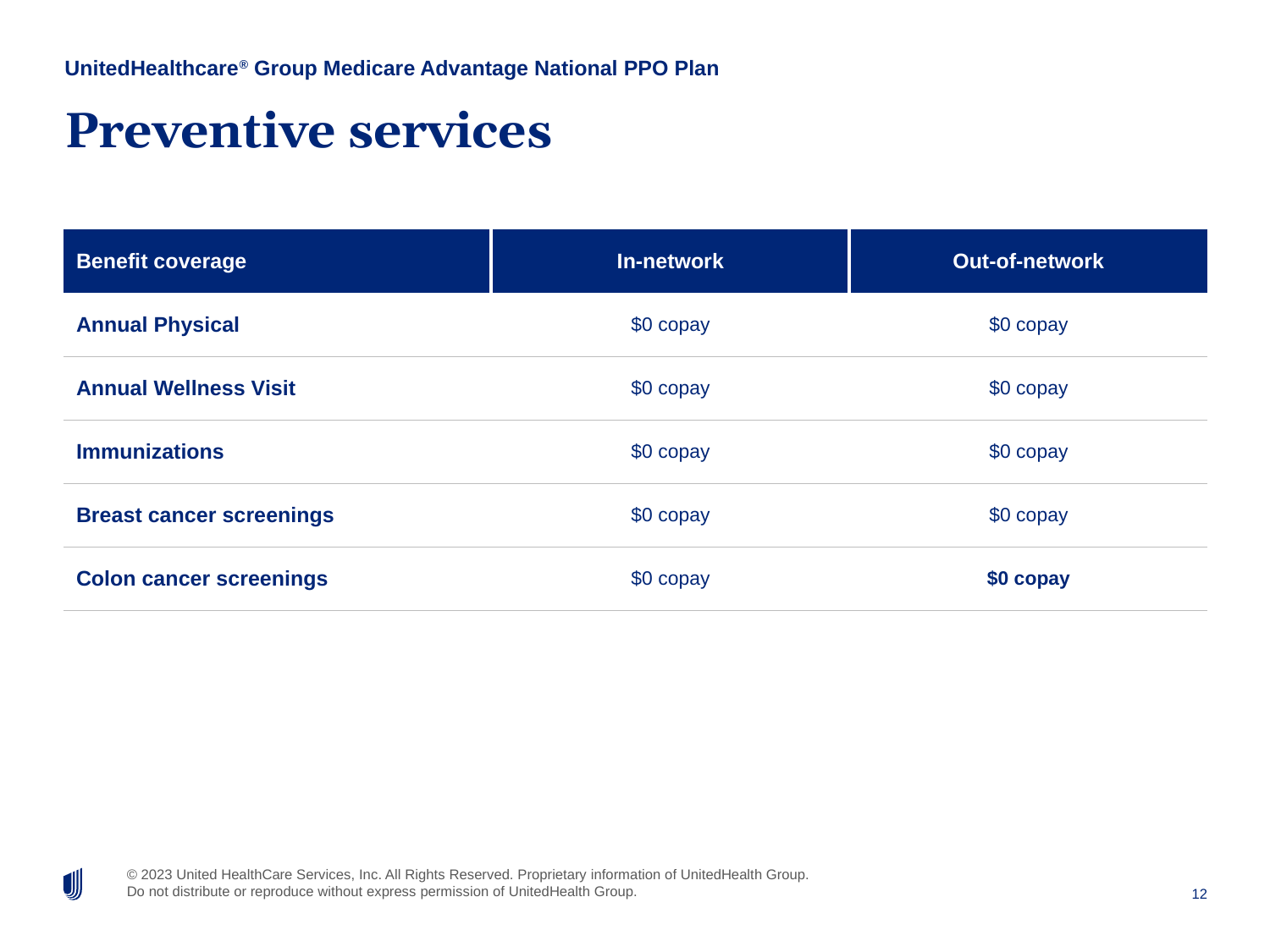

UnitedHealthcare® Group Medicare Advantage National PPO Plan
# Preventive services
| Benefit coverage | In-network | Out-of-network |
| --- | --- | --- |
| Annual Physical | $0 copay | $0 copay |
| Annual Wellness Visit | $0 copay | $0 copay |
| Immunizations | $0 copay | $0 copay |
| Breast cancer screenings | $0 copay | $0 copay |
| Colon cancer screenings | $0 copay | $0 copay |
12